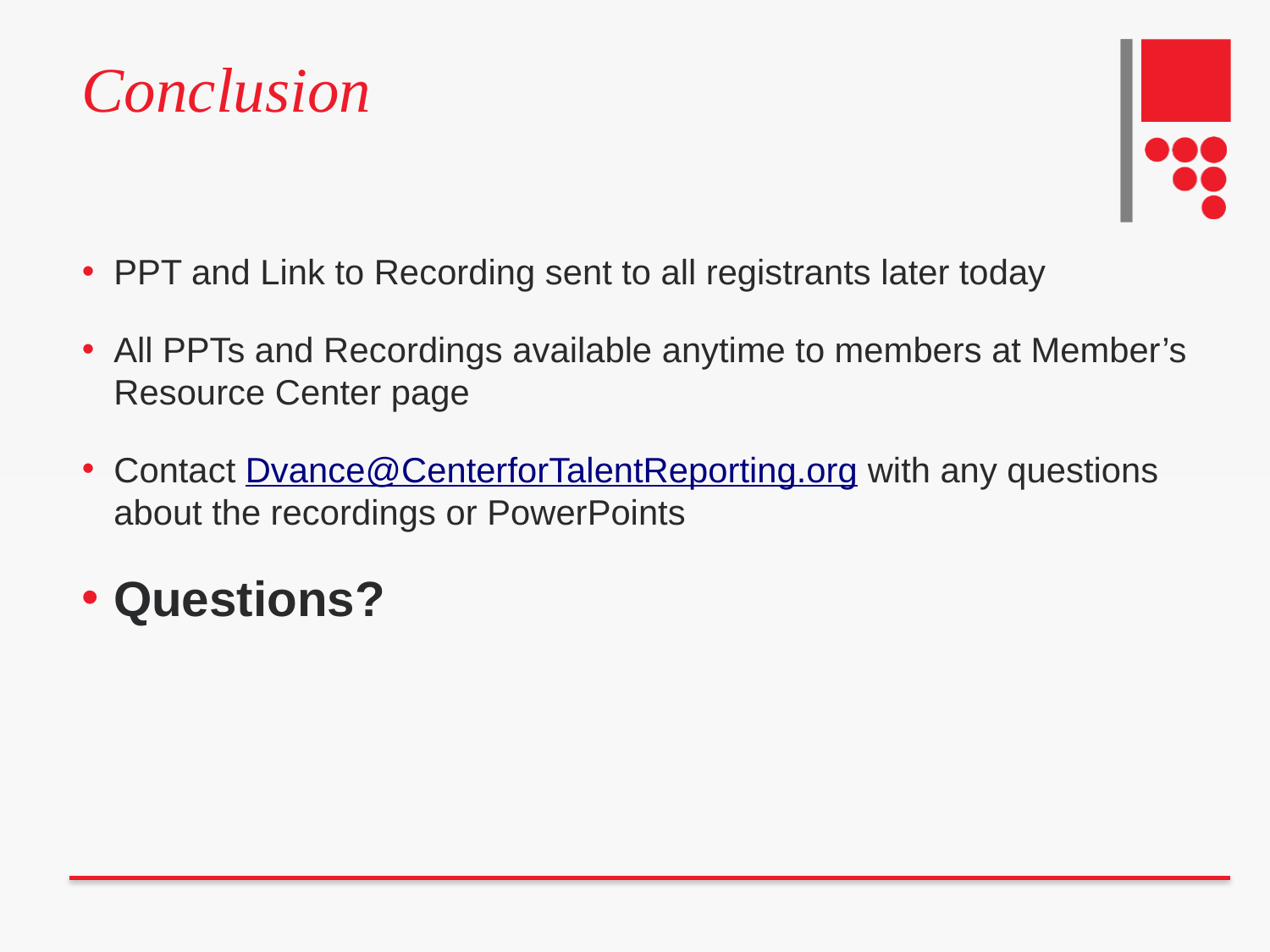

# Conclusion
PPT and Link to Recording sent to all registrants later today
All PPTs and Recordings available anytime to members at Member’s Resource Center page
Contact Dvance@CenterforTalentReporting.org with any questions about the recordings or PowerPoints
Questions?